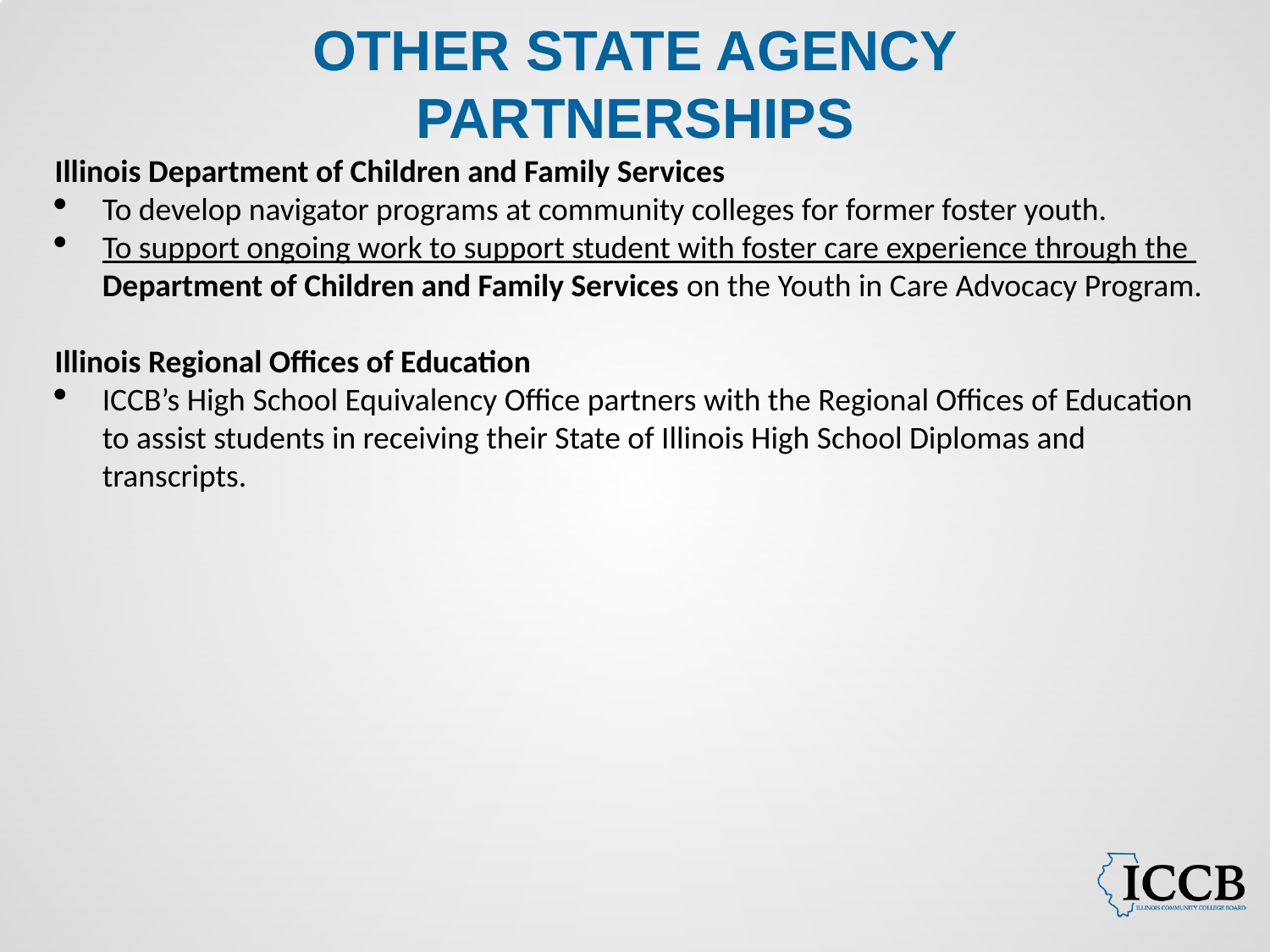

# OTHER STATE AGENCY PARTNERSHIPS
Illinois Department of Children and Family Services
To develop navigator programs at community colleges for former foster youth.
To support ongoing work to support student with foster care experience through the  Department of Children and Family Services on the Youth in Care Advocacy Program.

Illinois Regional Offices of Education
ICCB’s High School Equivalency Office partners with the Regional Offices of Education to assist students in receiving their State of Illinois High School Diplomas and transcripts.